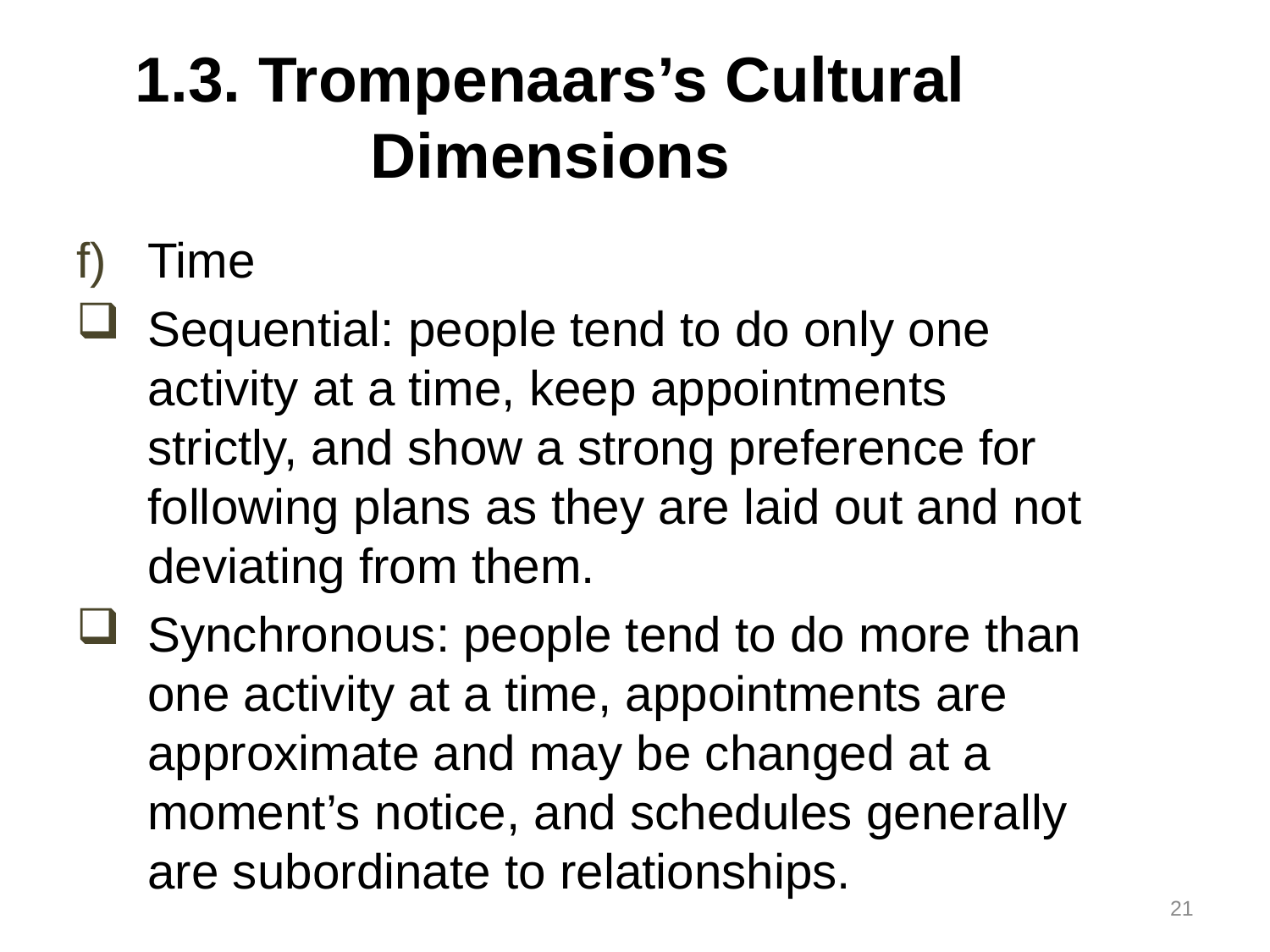

# 1.3. Trompenaars’s Cultural Dimensions
Time
Sequential: people tend to do only one activity at a time, keep appointments strictly, and show a strong preference for following plans as they are laid out and not deviating from them.
Synchronous: people tend to do more than one activity at a time, appointments are approximate and may be changed at a moment’s notice, and schedules generally are subordinate to relationships.

21